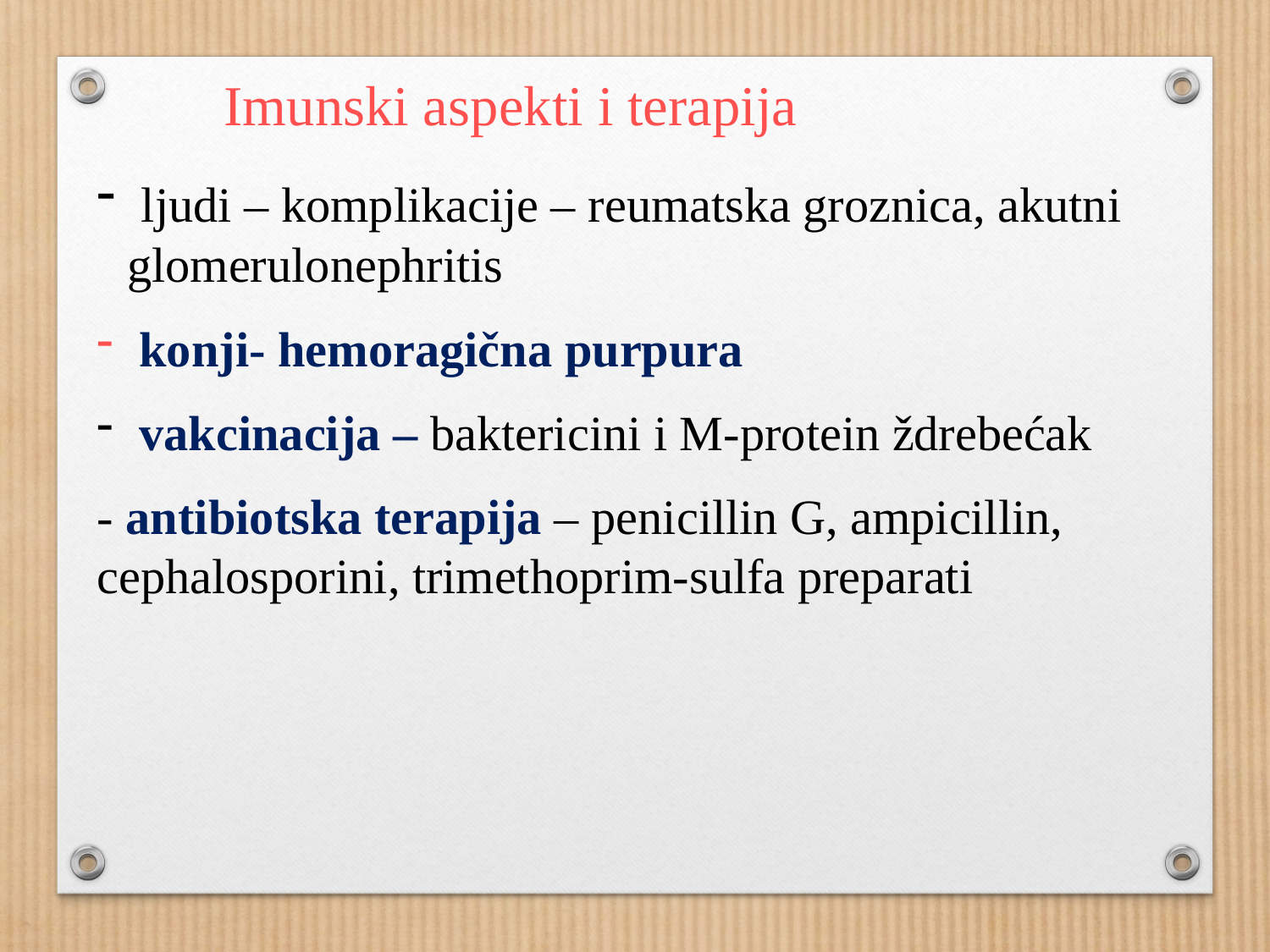

Imunski aspekti i terapija
 ljudi – komplikacije – reumatska groznica, akutni glomerulonephritis
 konji- hemoragična purpura
 vakcinacija – baktericini i M-protein ždrebećak
- antibiotska terapija – penicillin G, ampicillin, cephalosporini, trimethoprim-sulfa preparati